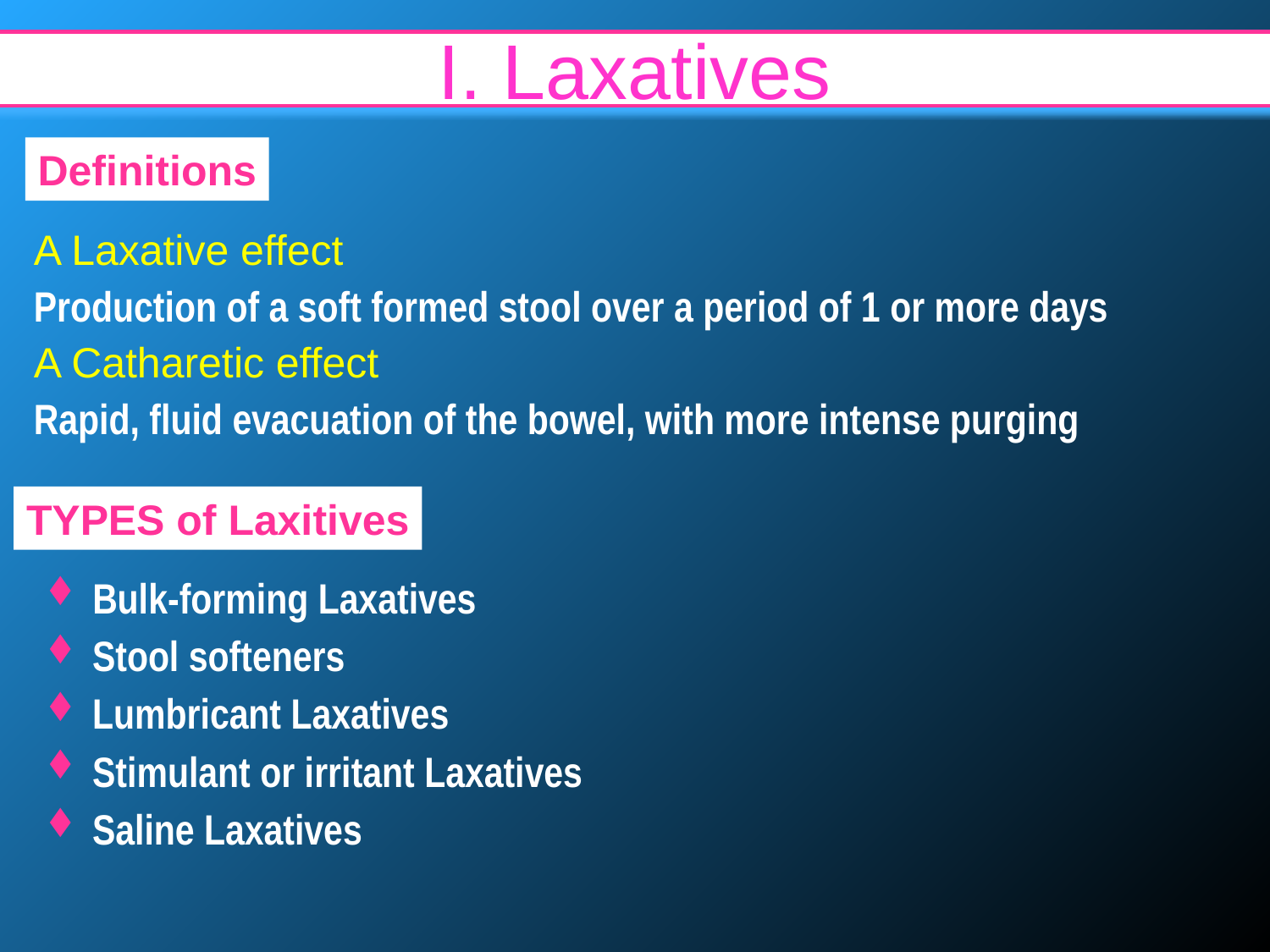

# I. Laxatives
Definitions
A Laxative effect
Production of a soft formed stool over a period of 1 or more days
A Catharetic effect
Rapid, fluid evacuation of the bowel, with more intense purging

TYPES of Laxitives
 Bulk-forming Laxatives
 Stool softeners
 Lumbricant Laxatives
 Stimulant or irritant Laxatives
 Saline Laxatives